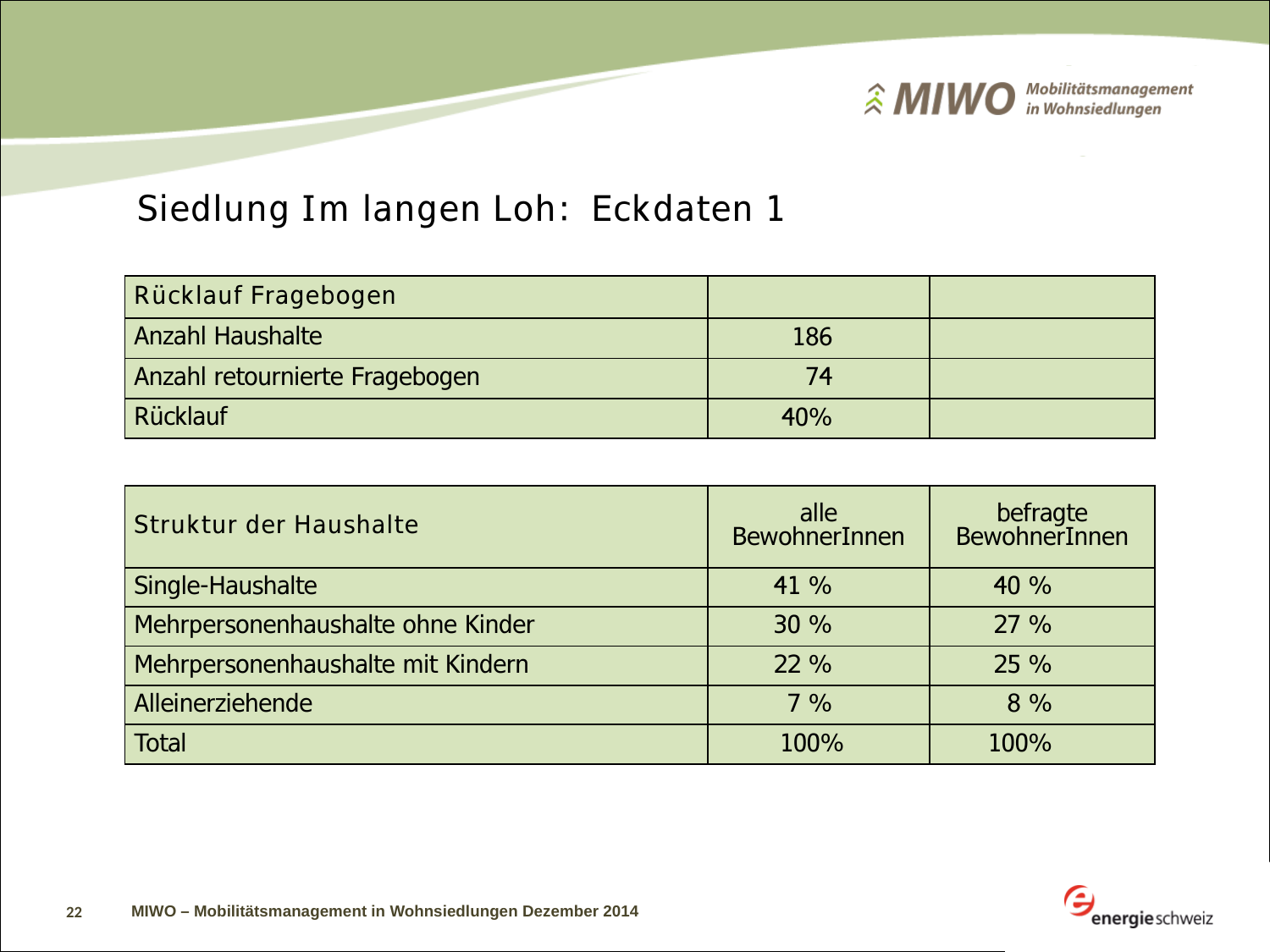

# Siedlung Im langen Loh:  Eckdaten 1
| Rücklauf Fragebogen |  |  |
| --- | --- | --- |
| Anzahl Haushalte | 186 |  |
| Anzahl retournierte Fragebogen | 74 |  |
| Rücklauf | 40% |  |
| Struktur der Haushalte | alle BewohnerInnen | befragte BewohnerInnen |
| --- | --- | --- |
| Single-Haushalte | 41 % | 40 % |
| Mehrpersonenhaushalte ohne Kinder | 30 % | 27 % |
| Mehrpersonenhaushalte mit Kindern | 22 % | 25 % |
| Alleinerziehende | 7 % | 8 % |
| Total | 100% | 100% |